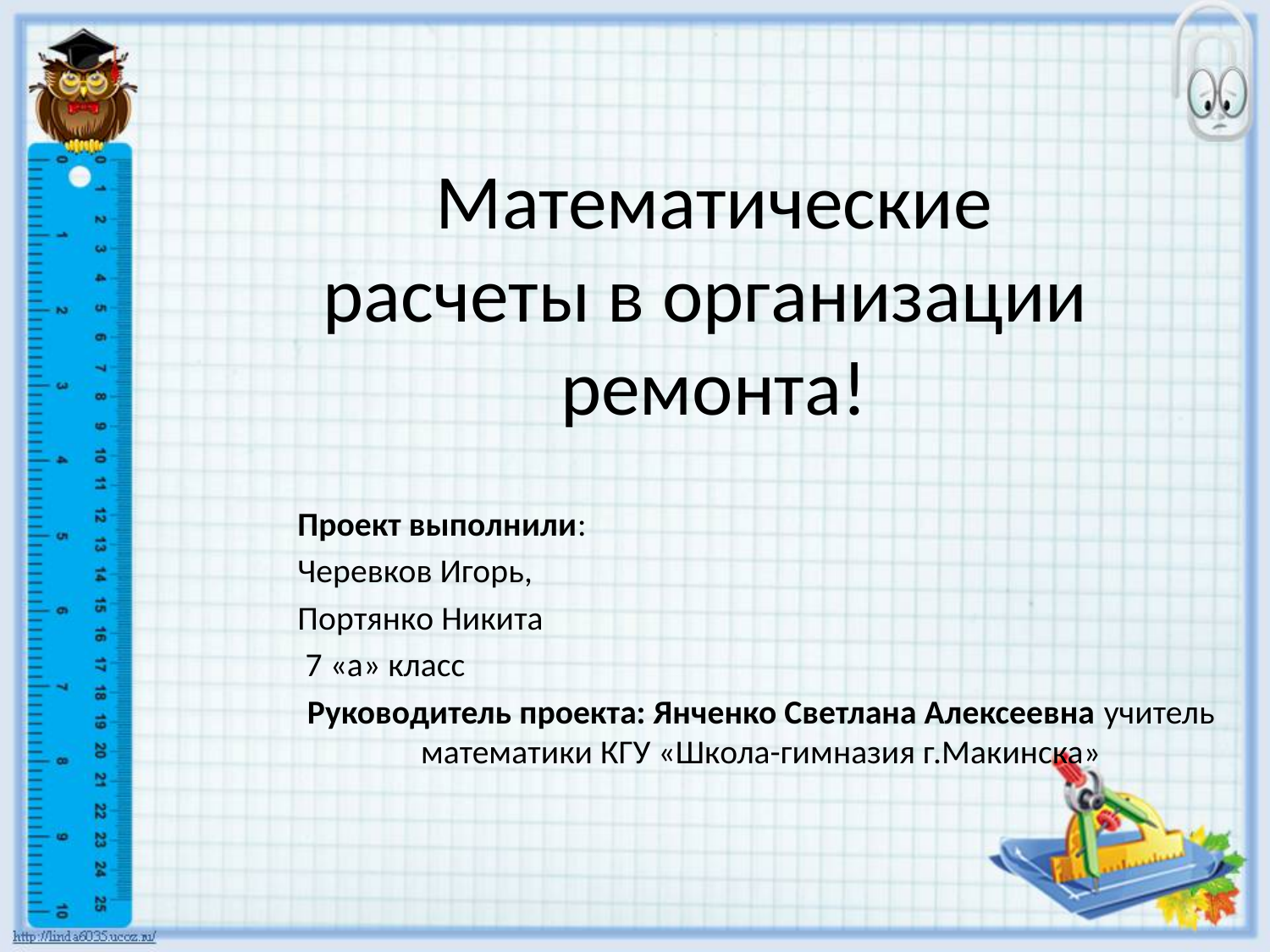

# Математические расчеты в организации  ремонта!
Проект выполнили:
Черевков Игорь,
Портянко Никита
 7 «а» класс
Руководитель проекта: Янченко Светлана Алексеевна учитель математики КГУ «Школа-гимназия г.Макинска»